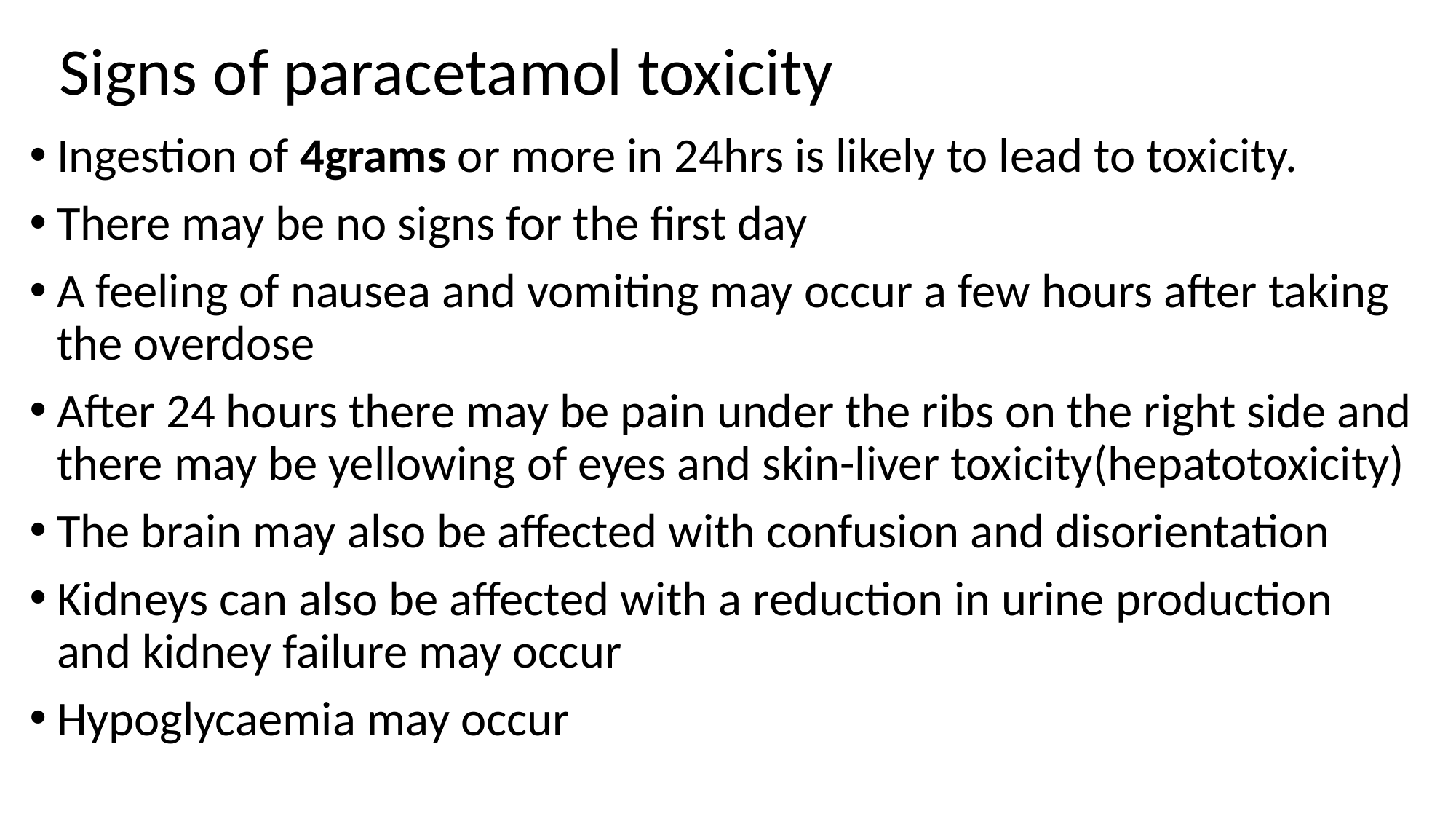

# Signs of paracetamol toxicity
Ingestion of 4grams or more in 24hrs is likely to lead to toxicity.
There may be no signs for the first day
A feeling of nausea and vomiting may occur a few hours after taking the overdose
After 24 hours there may be pain under the ribs on the right side and there may be yellowing of eyes and skin-liver toxicity(hepatotoxicity)
The brain may also be affected with confusion and disorientation
Kidneys can also be affected with a reduction in urine production and kidney failure may occur
Hypoglycaemia may occur